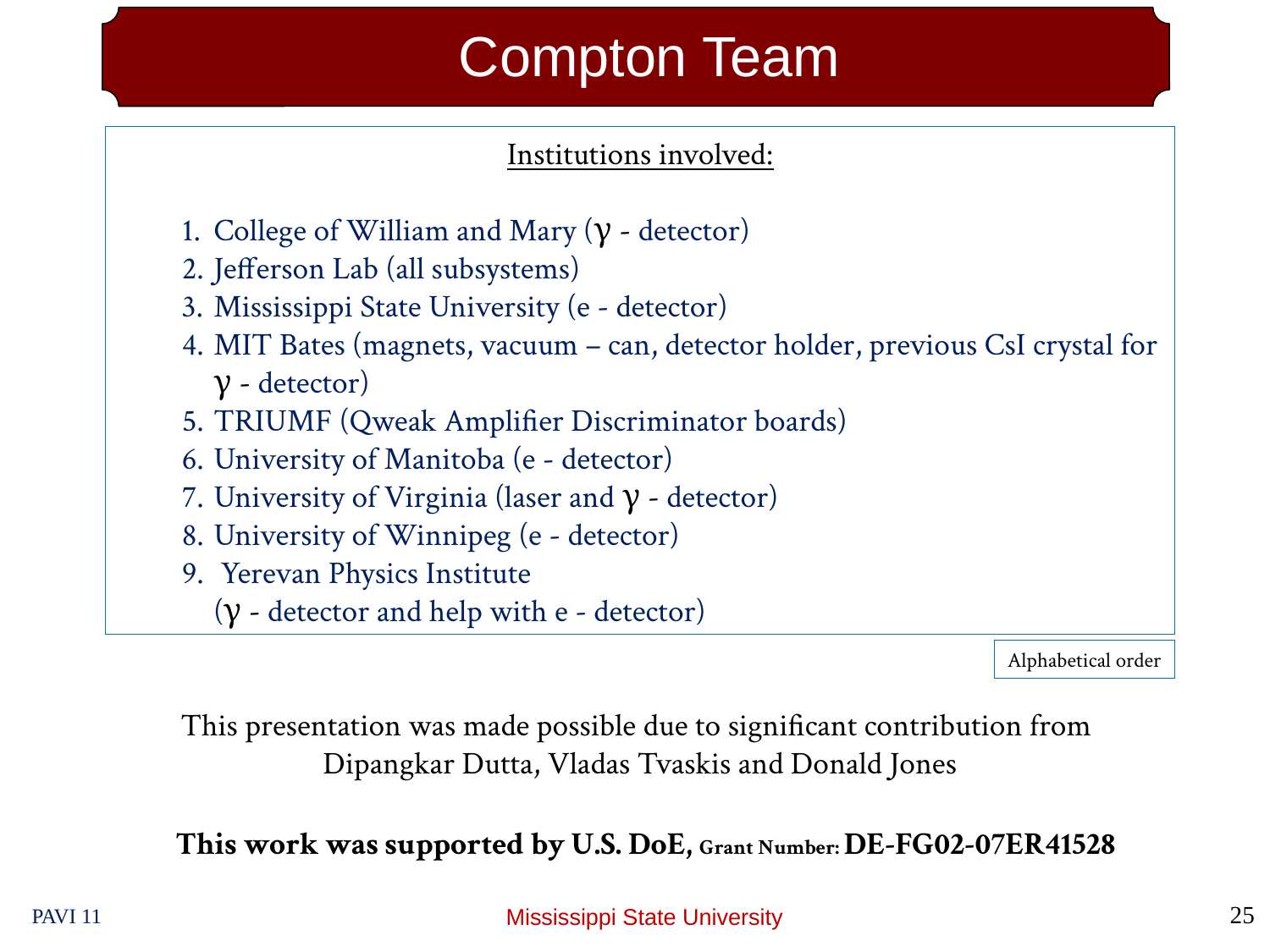

# Compton Team
Institutions involved:

College of William and Mary (γ - detector)
Jefferson Lab (all subsystems)
Mississippi State University (e - detector)
MIT Bates (magnets, vacuum – can, detector holder, previous CsI crystal for γ - detector)
TRIUMF (Qweak Amplifier Discriminator boards)
University of Manitoba (e - detector)
University of Virginia (laser and γ - detector)
University of Winnipeg (e - detector)
 Yerevan Physics Institute
(γ - detector and help with e - detector)
Alphabetical order
This presentation was made possible due to significant contribution from
Dipangkar Dutta, Vladas Tvaskis and Donald Jones
This work was supported by U.S. DoE, Grant Number: DE-FG02-07ER41528
25
PAVI 11
Mississippi State University